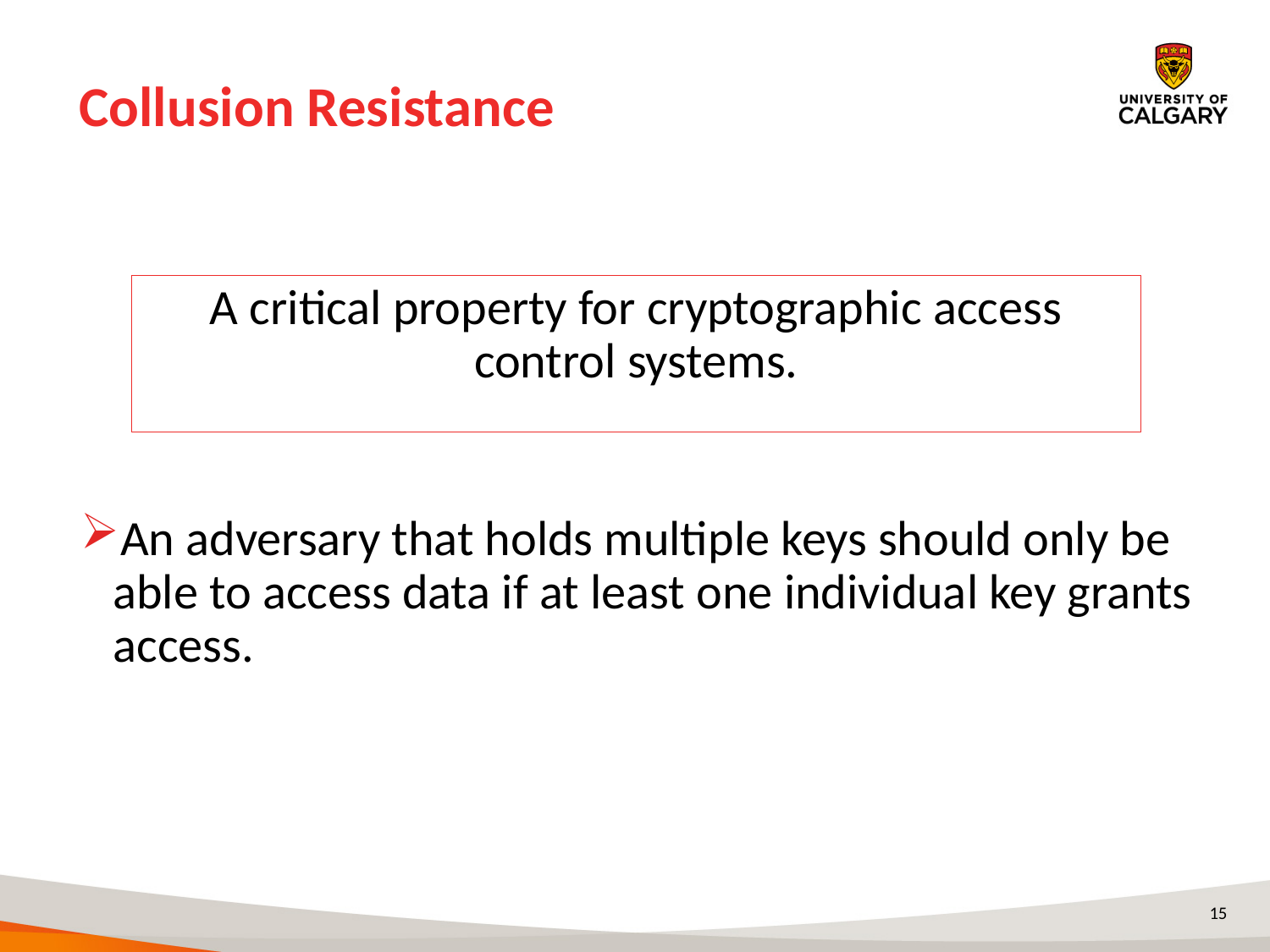

# Collusion Resistance
A critical property for cryptographic access control systems.

An adversary that holds multiple keys should only be able to access data if at least one individual key grants access.

15